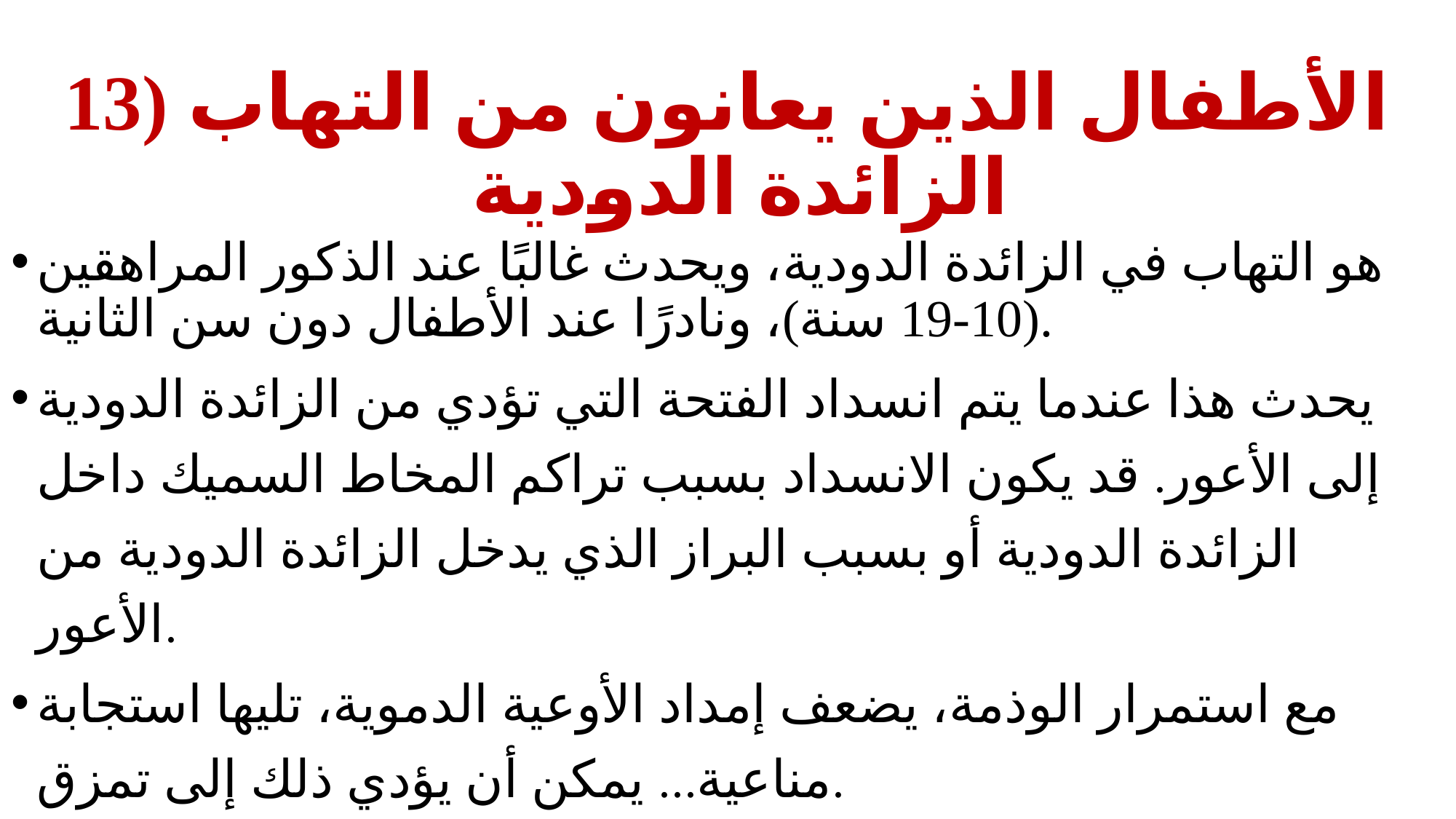

13) الأطفال الذين يعانون من التهاب الزائدة الدودية
هو التهاب في الزائدة الدودية، ويحدث غالبًا عند الذكور المراهقين (10-19 سنة)، ونادرًا عند الأطفال دون سن الثانية.
يحدث هذا عندما يتم انسداد الفتحة التي تؤدي من الزائدة الدودية إلى الأعور. قد يكون الانسداد بسبب تراكم المخاط السميك داخل الزائدة الدودية أو بسبب البراز الذي يدخل الزائدة الدودية من الأعور.
مع استمرار الوذمة، يضعف إمداد الأوعية الدموية، تليها استجابة مناعية... يمكن أن يؤدي ذلك إلى تمزق.